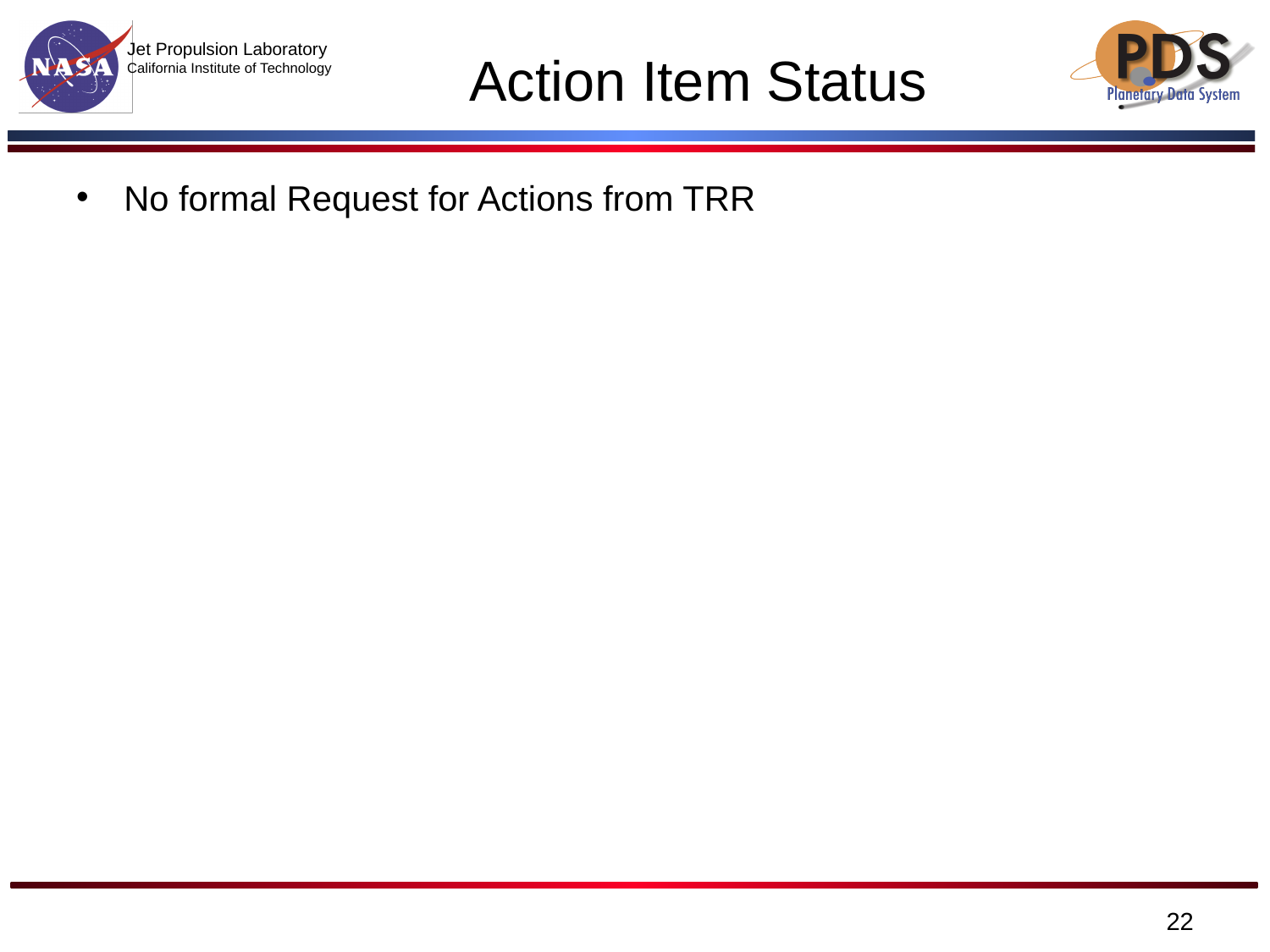

# Action Item Status
No formal Request for Actions from TRR
22